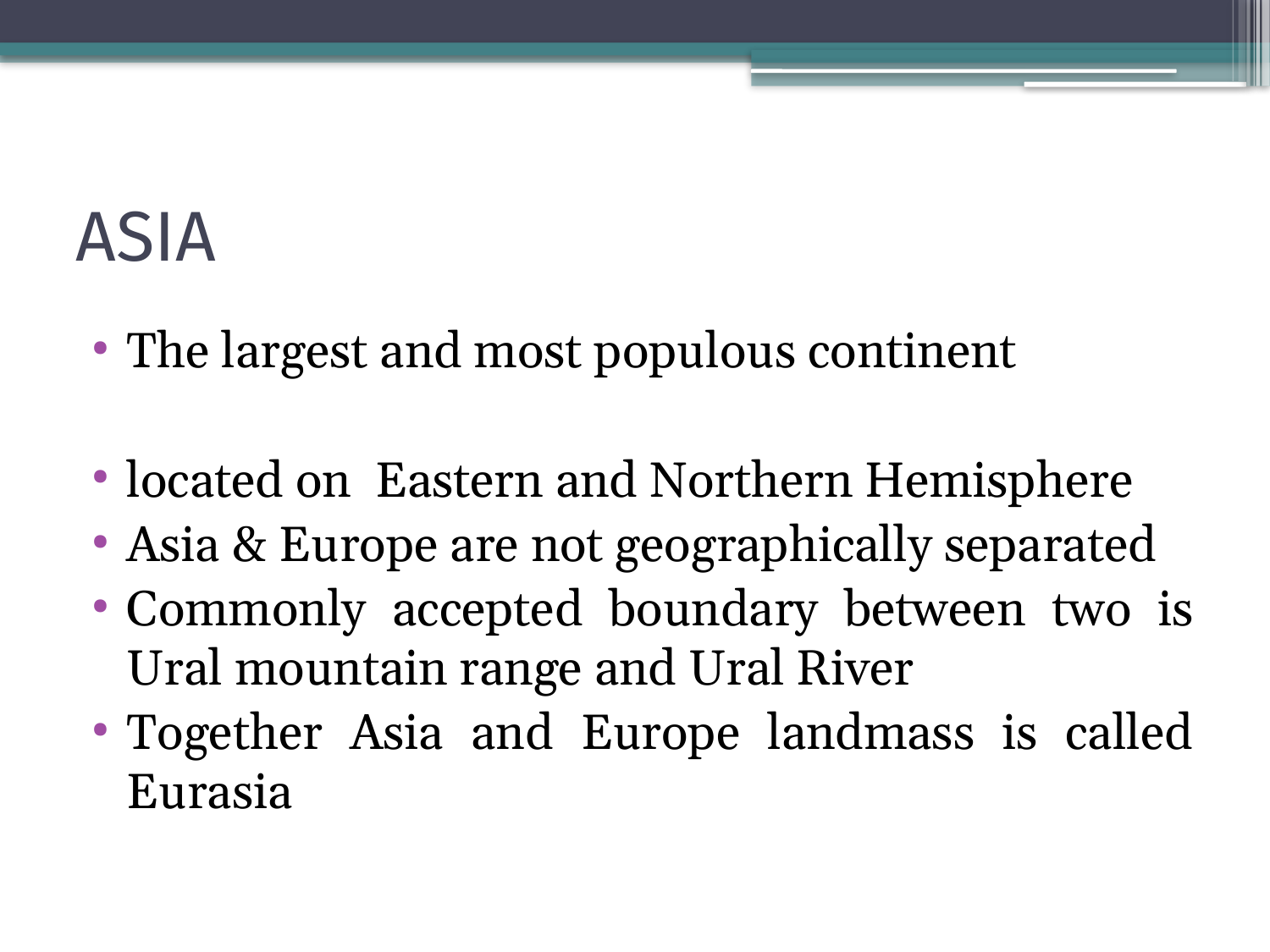

# ASIA
The largest and most populous continent

located on  Eastern and Northern Hemisphere
Asia & Europe are not geographically separated
Commonly accepted boundary between two is Ural mountain range and Ural River
Together Asia and Europe landmass is called Eurasia